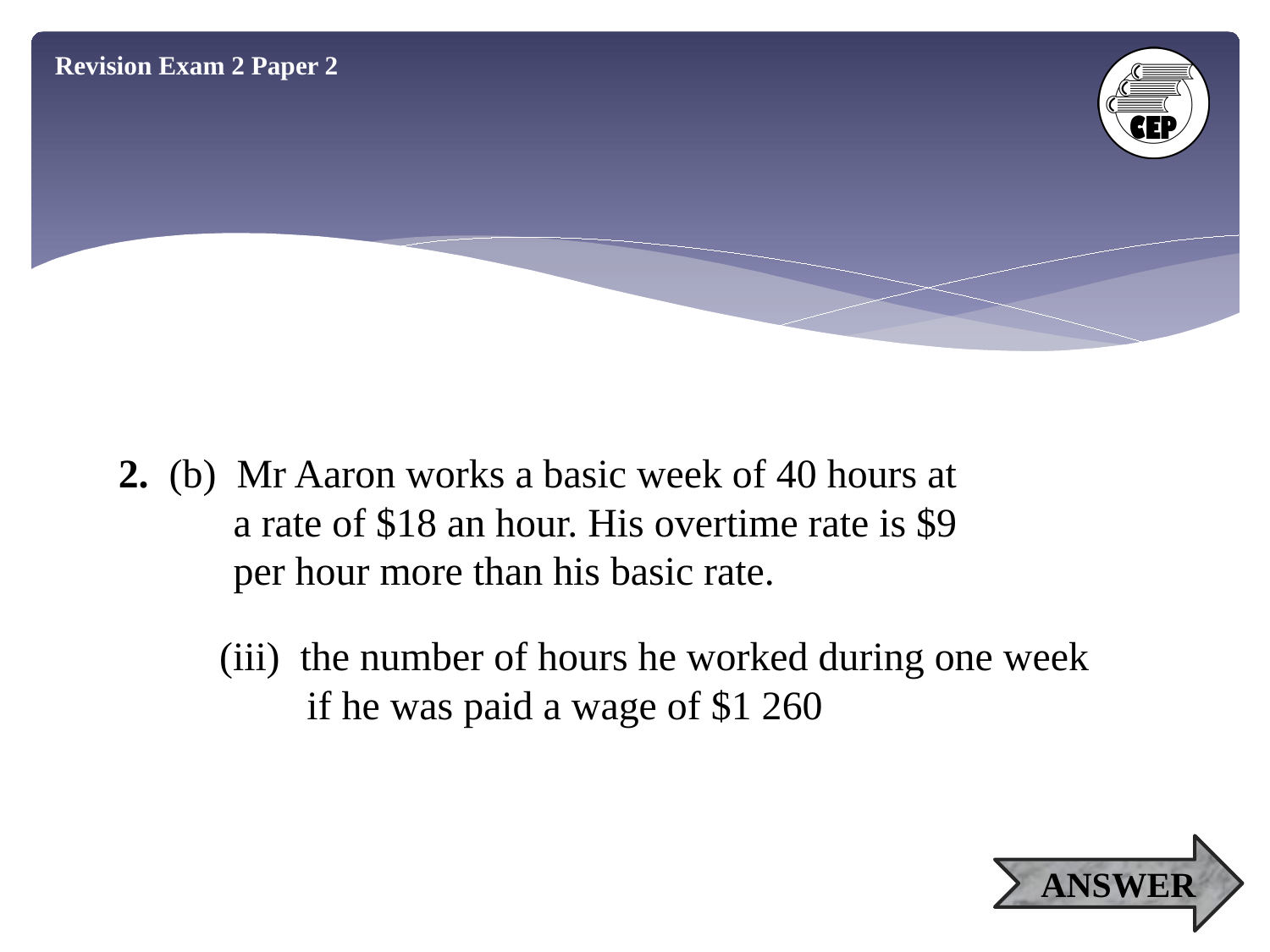

Revision Exam 2 Paper 2
2.  (b)  Mr Aaron works a basic week of 40 hours at 	a rate of $18 an hour. His overtime rate is $9 	per hour more than his basic rate.
           (iii)  the number of hours he worked during one week 	if he was paid a wage of $1 260
ANSWER